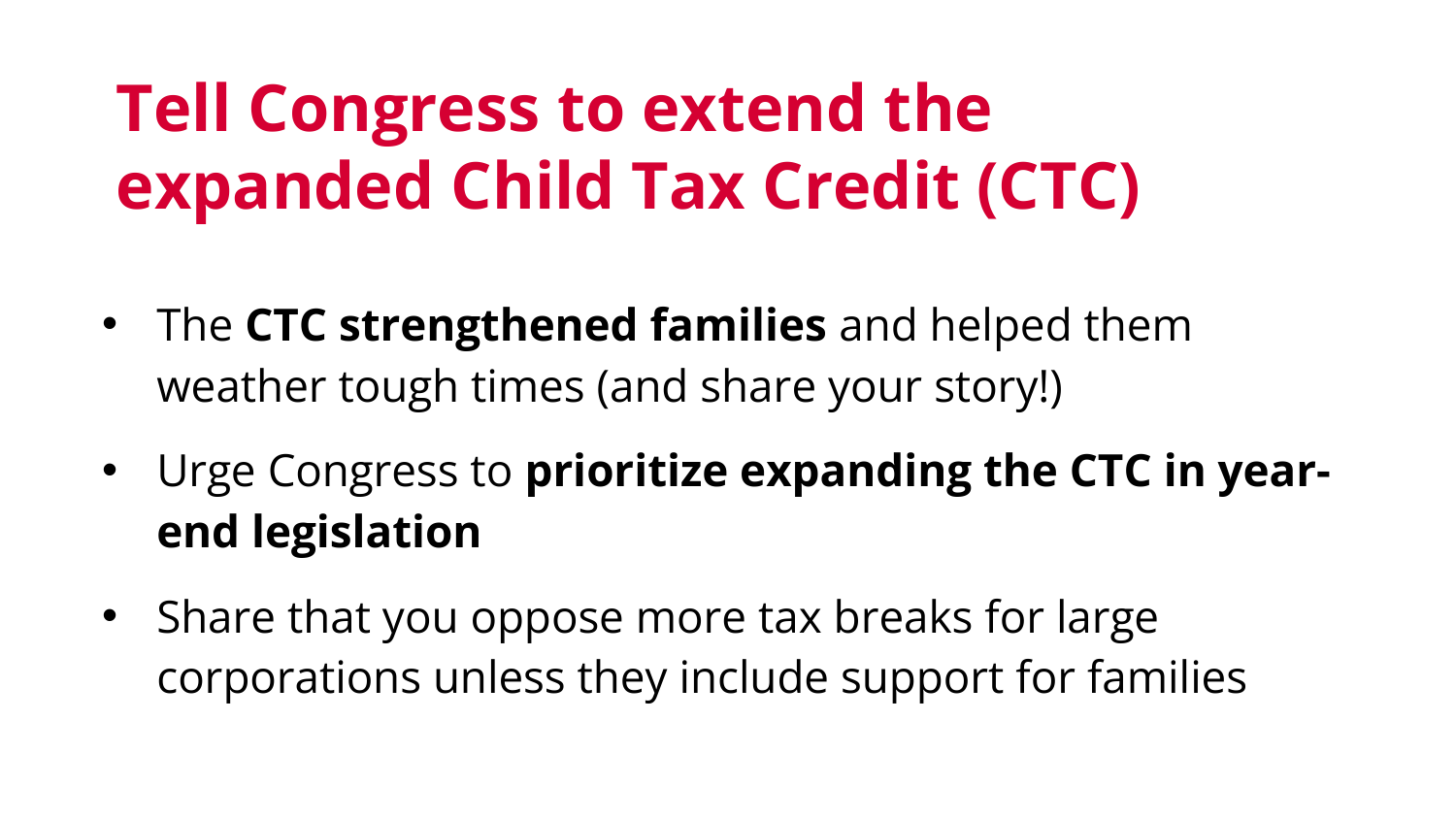

Tell Congress to extend the expanded Child Tax Credit (CTC)
The CTC strengthened families and helped them weather tough times (and share your story!)
Urge Congress to prioritize expanding the CTC in year-end legislation
Share that you oppose more tax breaks for large corporations unless they include support for families